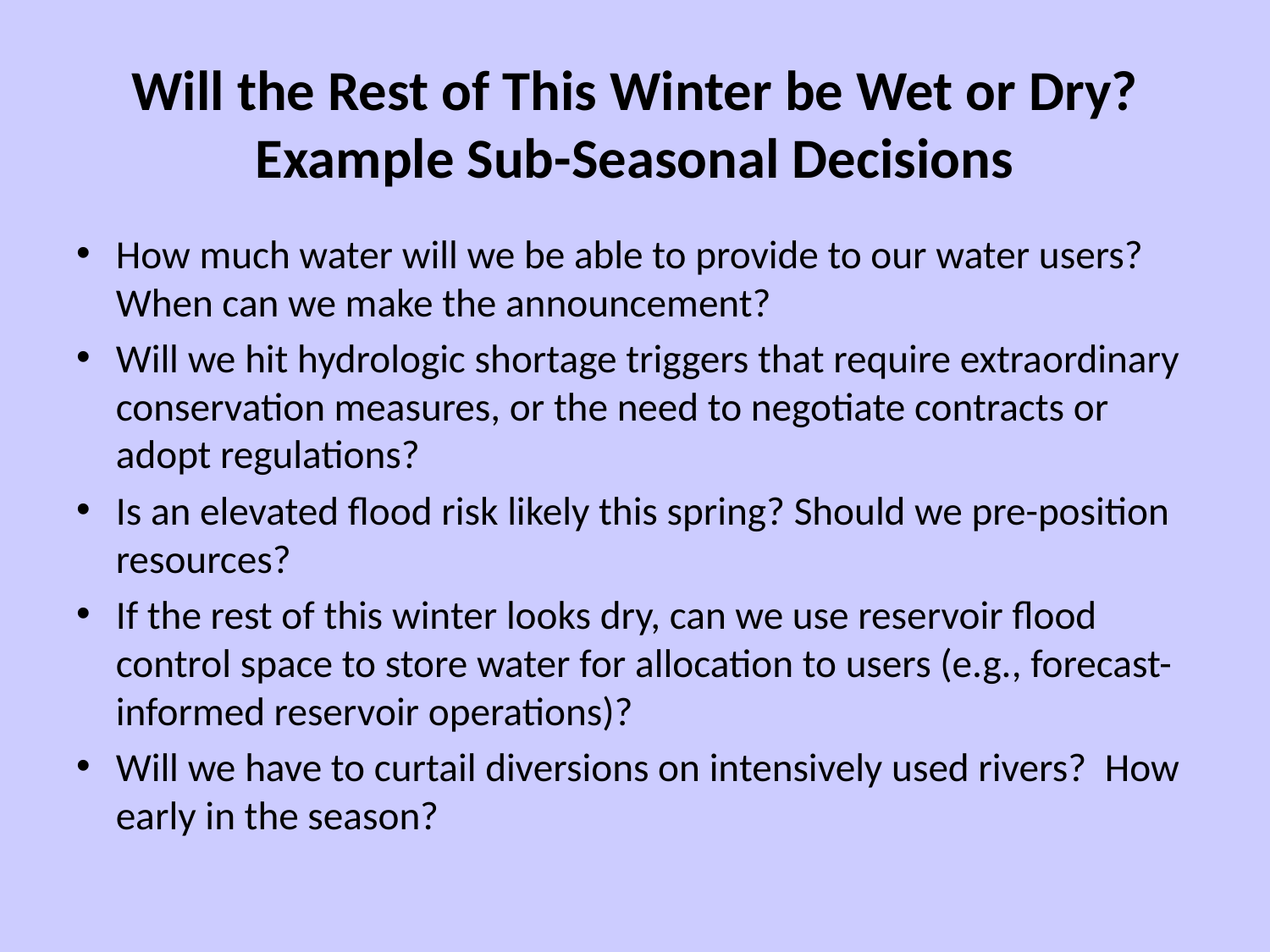

# Will the Rest of This Winter be Wet or Dry? Example Sub-Seasonal Decisions
How much water will we be able to provide to our water users?  When can we make the announcement?
Will we hit hydrologic shortage triggers that require extraordinary conservation measures, or the need to negotiate contracts or adopt regulations?
Is an elevated flood risk likely this spring? Should we pre-position resources?
If the rest of this winter looks dry, can we use reservoir flood control space to store water for allocation to users (e.g., forecast-informed reservoir operations)?
Will we have to curtail diversions on intensively used rivers?  How early in the season?